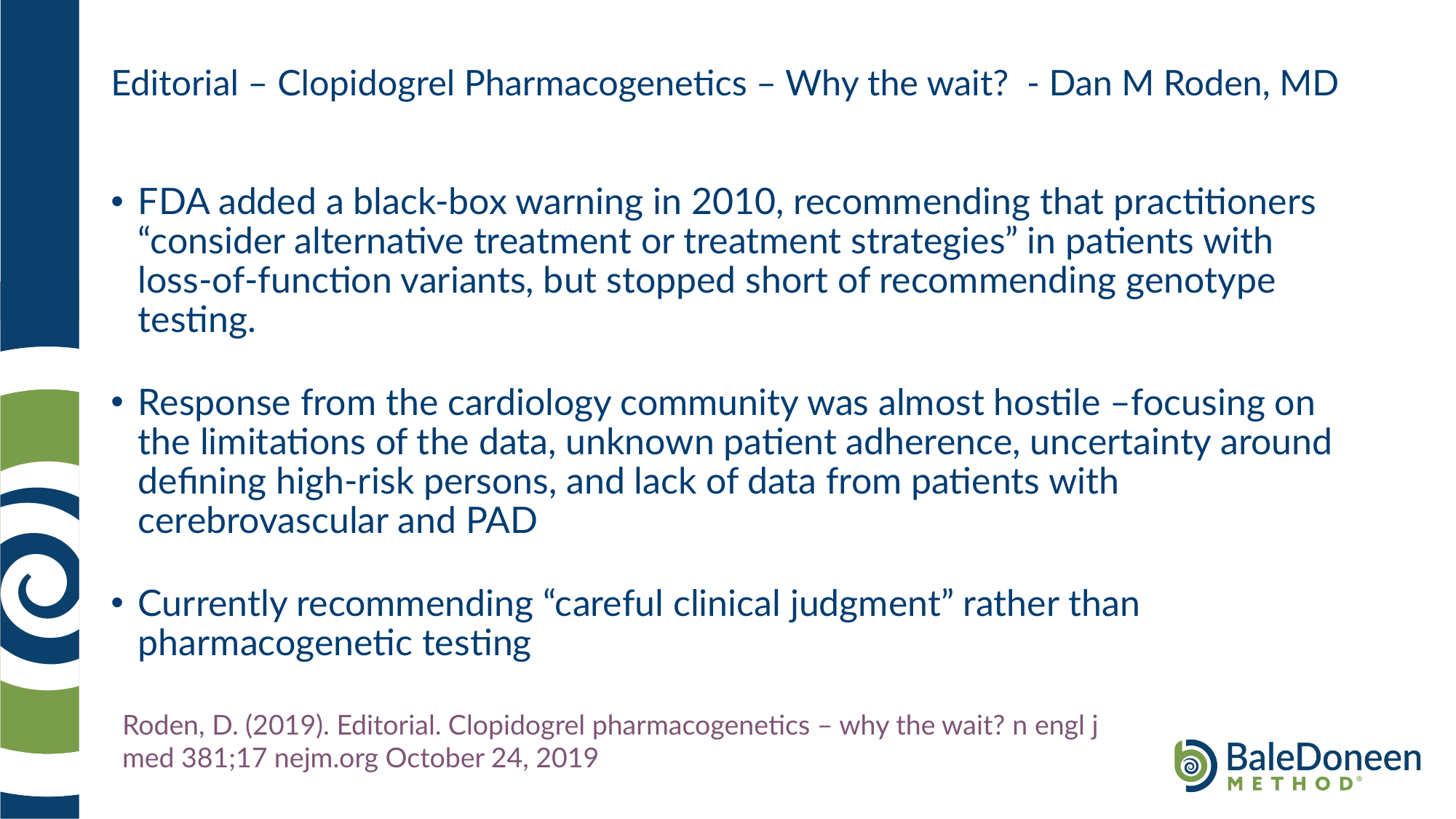

# Editorial – Clopidogrel Pharmacogenetics – Why the wait?  - Dan M Roden, MD
FDA added a black-box warning in 2010, recommending that practitioners “consider alternative treatment or treatment strategies” in patients with loss-of-function variants, but stopped short of recommending genotype testing.

Response from the cardiology community was almost hostile –focusing on the limitations of the data, unknown patient adherence, uncertainty around defining high-risk persons, and lack of data from patients with cerebrovascular and PAD

Currently recommending “careful clinical judgment” rather than pharmacogenetic testing
Roden, D. (2019). Editorial. Clopidogrel pharmacogenetics – why the wait? n engl j med 381;17 nejm.org October 24, 2019